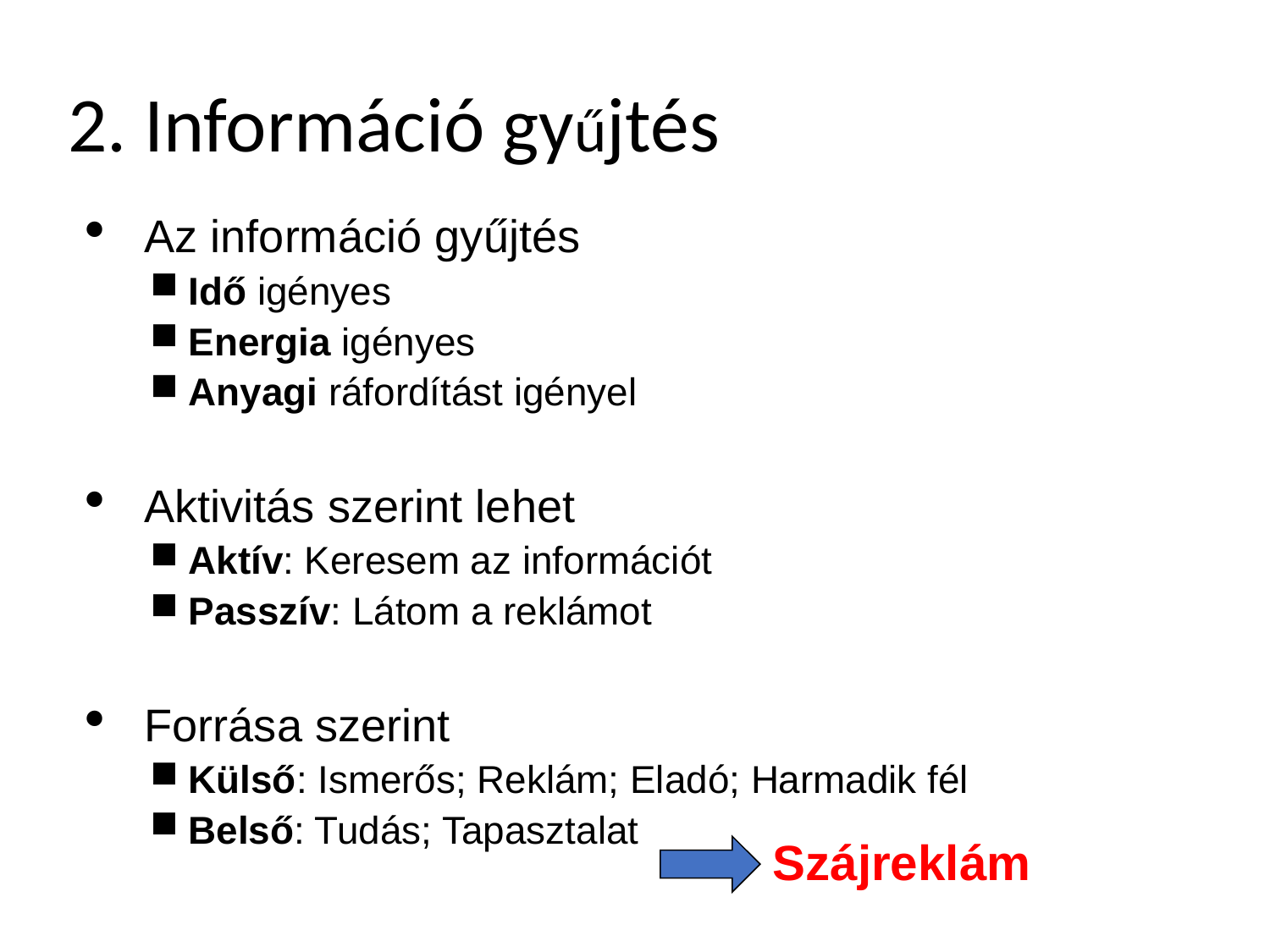

# 2. Információ gyűjtés
Az információ gyűjtés
Idő igényes
Energia igényes
Anyagi ráfordítást igényel

Aktivitás szerint lehet
Aktív: Keresem az információt
Passzív: Látom a reklámot

Forrása szerint
Külső: Ismerős; Reklám; Eladó; Harmadik fél
Belső: Tudás; Tapasztalat
Szájreklám